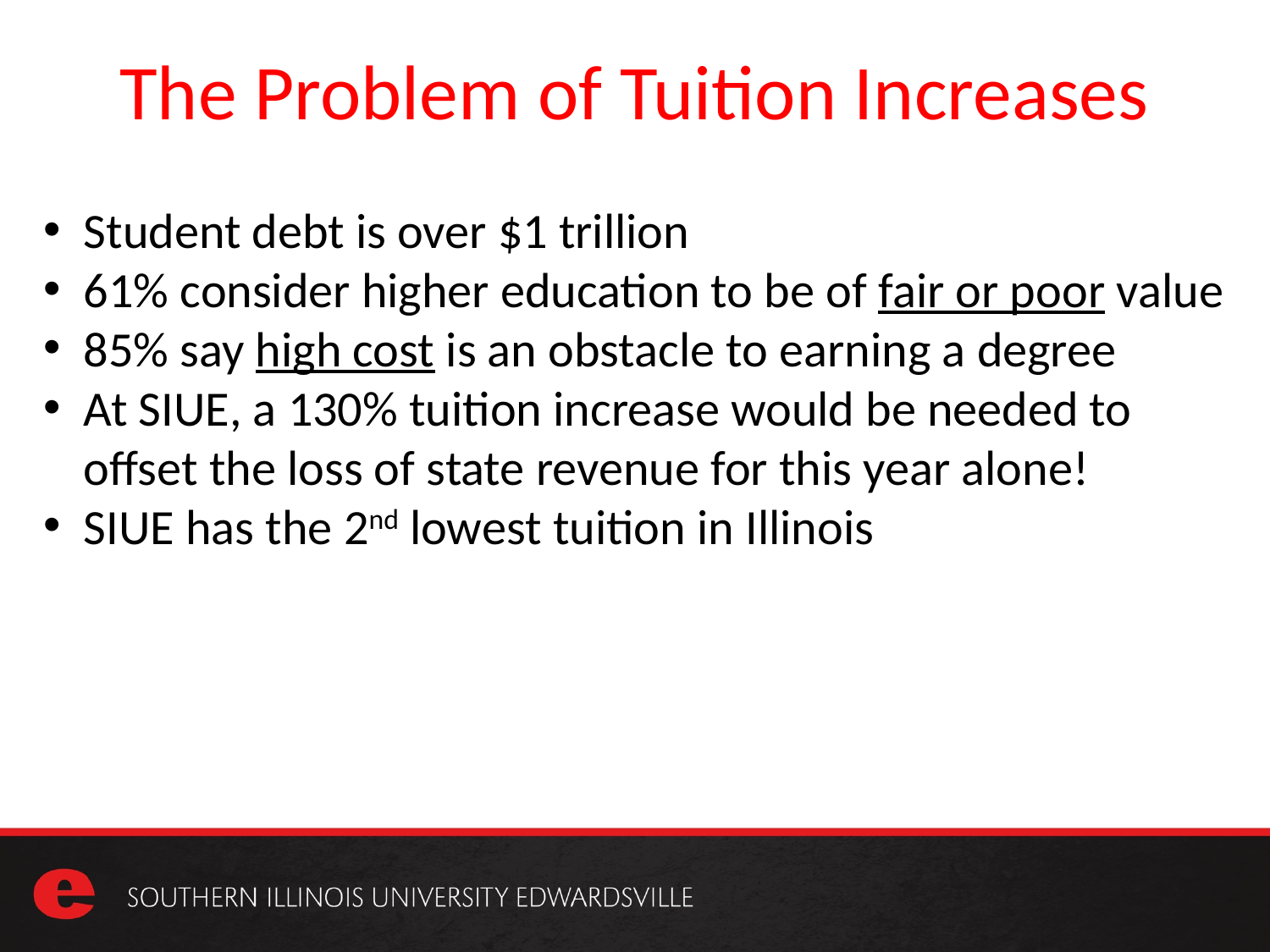

The Problem of Tuition Increases
Student debt is over $1 trillion
61% consider higher education to be of fair or poor value
85% say high cost is an obstacle to earning a degree
At SIUE, a 130% tuition increase would be needed to offset the loss of state revenue for this year alone!
SIUE has the 2nd lowest tuition in Illinois